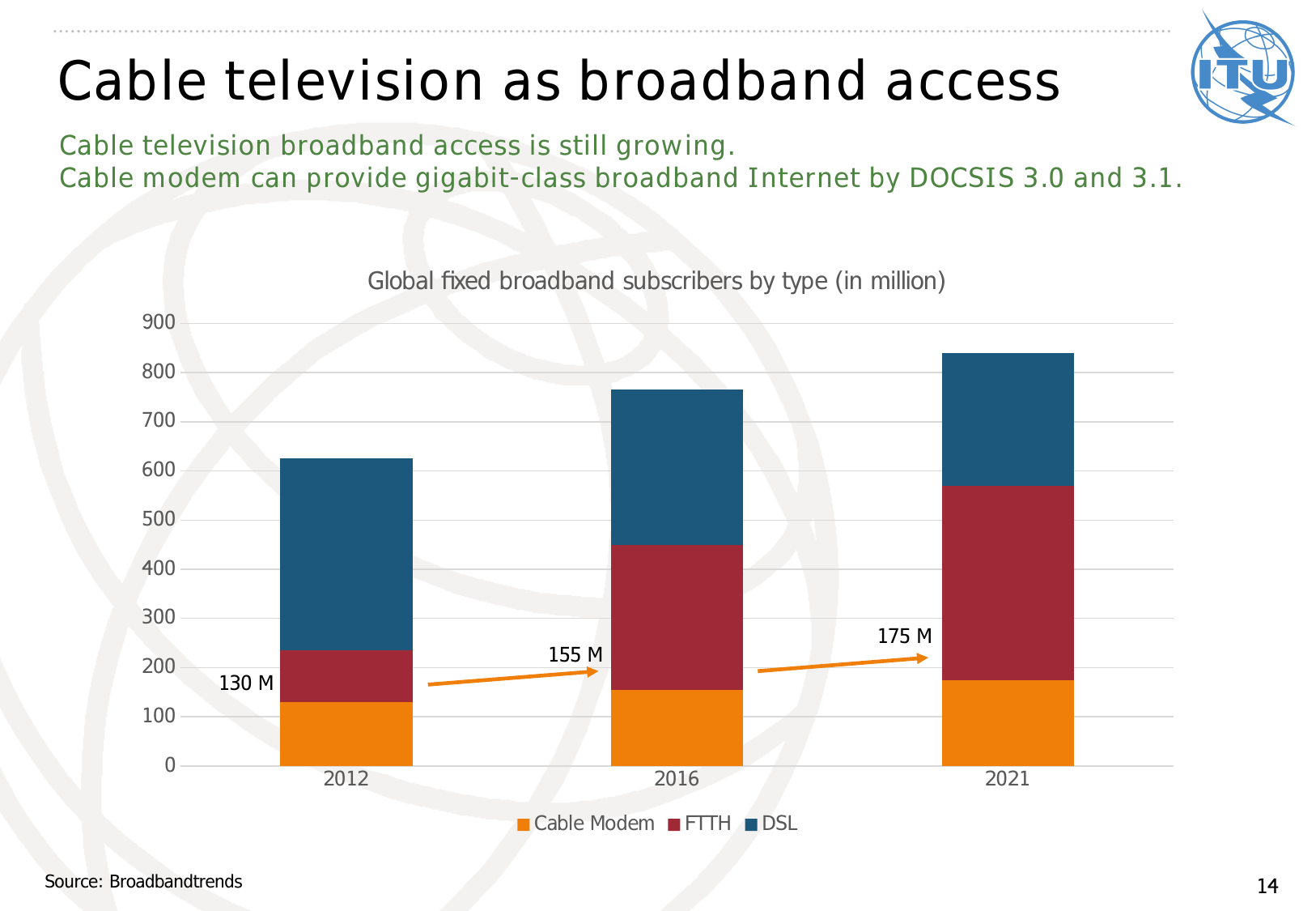

# Cable television as broadband access
Cable television broadband access is still growing.
Cable modem can provide gigabit-class broadband Internet by DOCSIS 3.0 and 3.1.

### Chart: Global fixed broadband subscribers by type (in million)

| Category | Cable Modem | FTTH | DSL |
|---|---|---|---|
| 2012 | 130.0 | 105.0 | 390.0 |
| 2016 | 155.0 | 295.0 | 315.0 |
| 2021 | 175.0 | 395.0 | 270.0 |
175 M
155 M
130 M
Source: Broadbandtrends
14